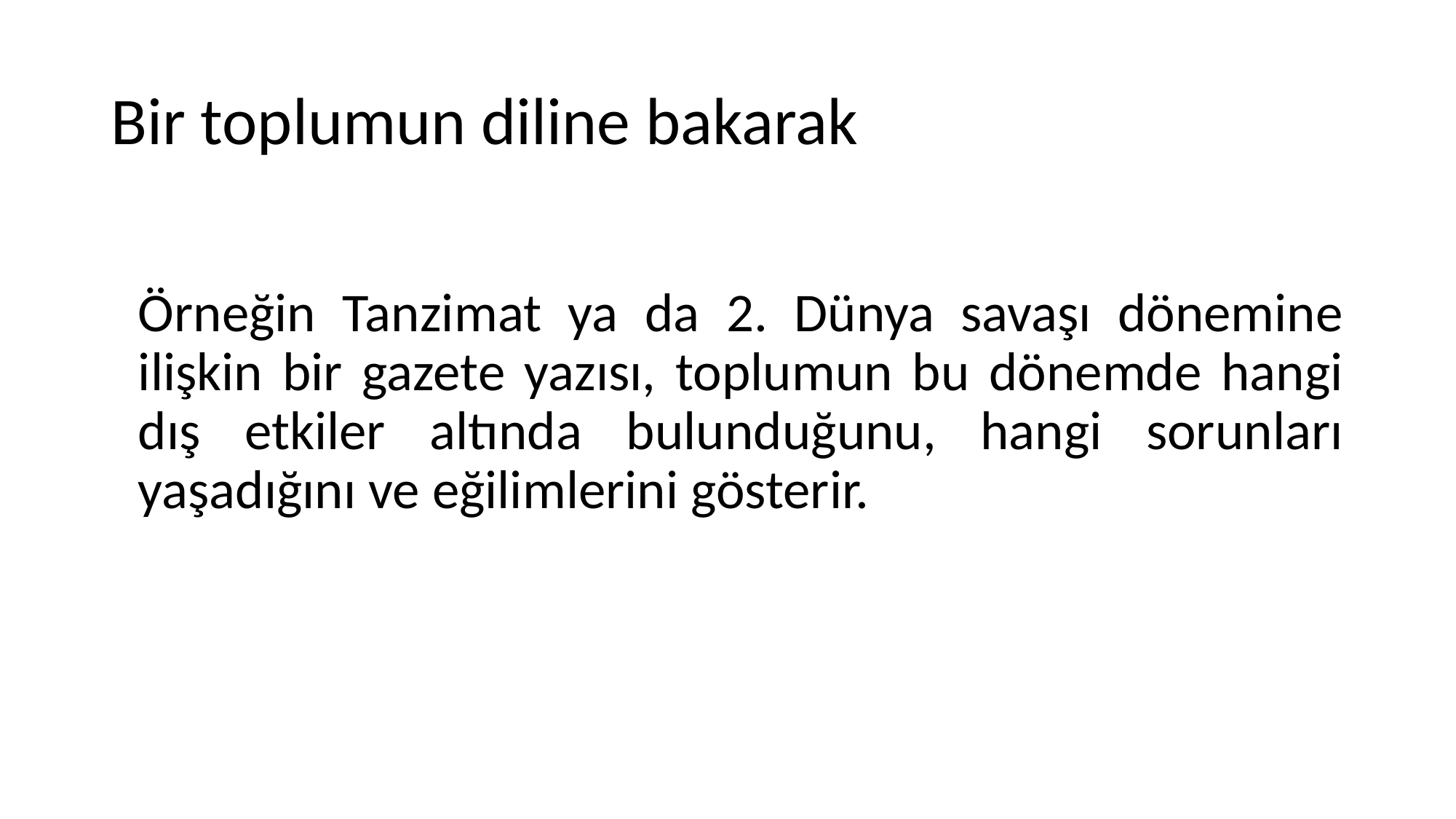

# Bir toplumun diline bakarak

	Örneğin Tanzimat ya da 2. Dünya savaşı dönemine ilişkin bir gazete yazısı, toplumun bu dönemde hangi dış etkiler altında bulunduğunu, hangi sorunları yaşadığını ve eğilimlerini gösterir.